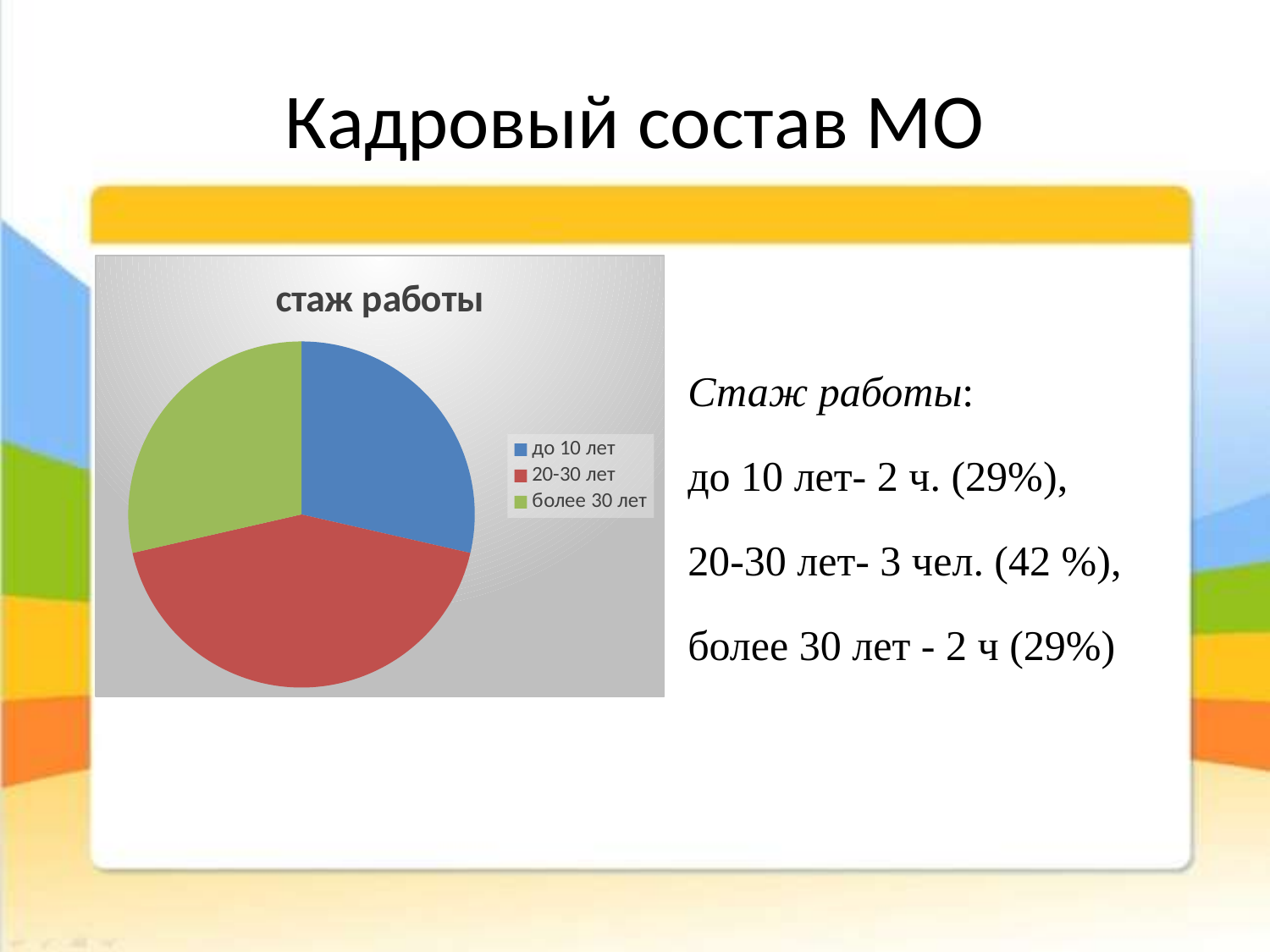

# Кадровый состав МО

### Chart:

| Category | стаж работы |
|---|---|
| до 10 лет | 2.0 |
| 20-30 лет | 3.0 |
| более 30 лет | 2.0 |
Стаж работы:
до 10 лет- 2 ч. (29%),
20-30 лет- 3 чел. (42 %),
более 30 лет - 2 ч (29%)